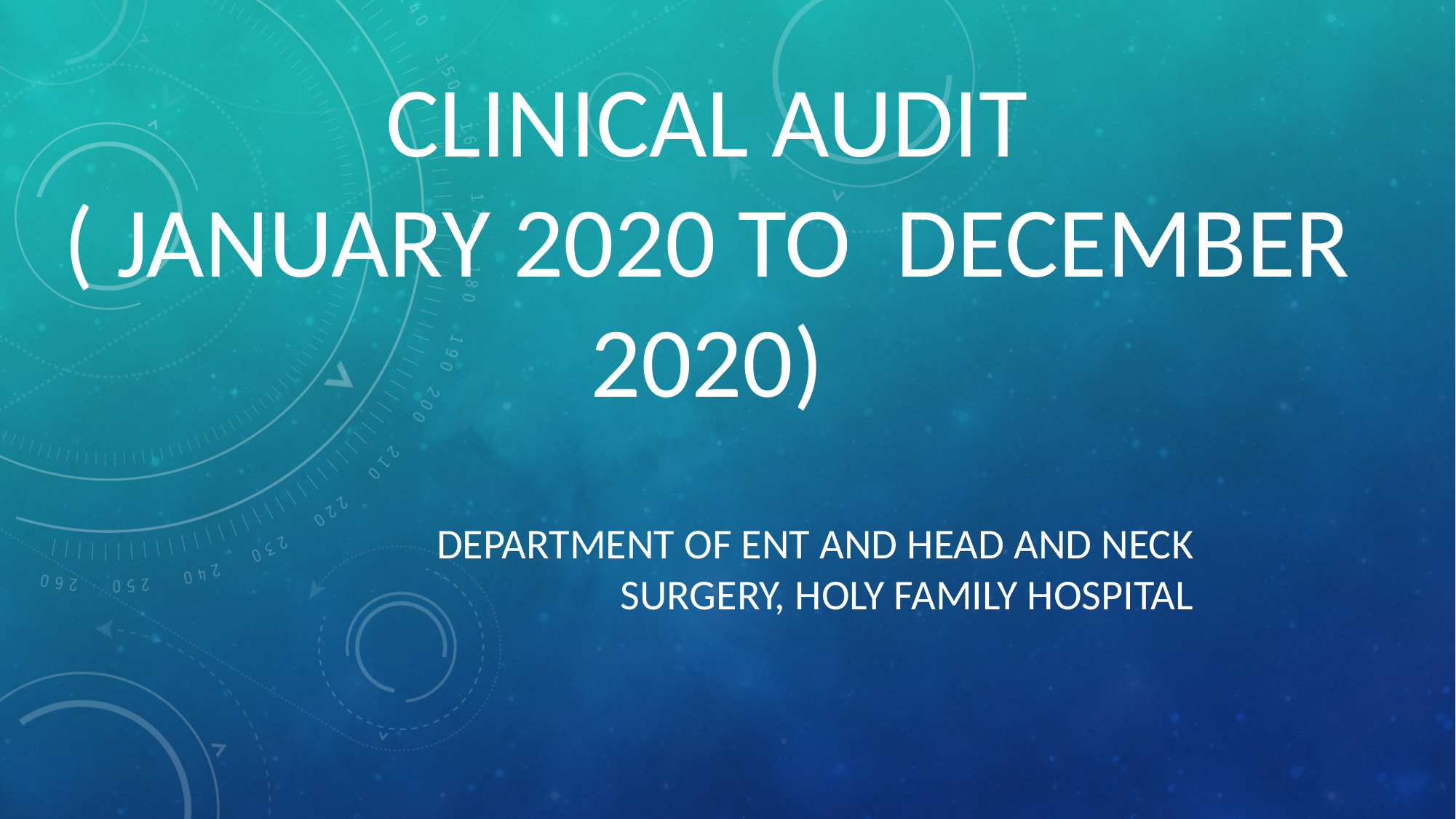

# CLINICAL AUDIT ( january 2020 TO  december 2020)
DEPARTMENT OF ENT AND HEAD AND NECK SURGERY, HOLY FAMILY HOSPITAL